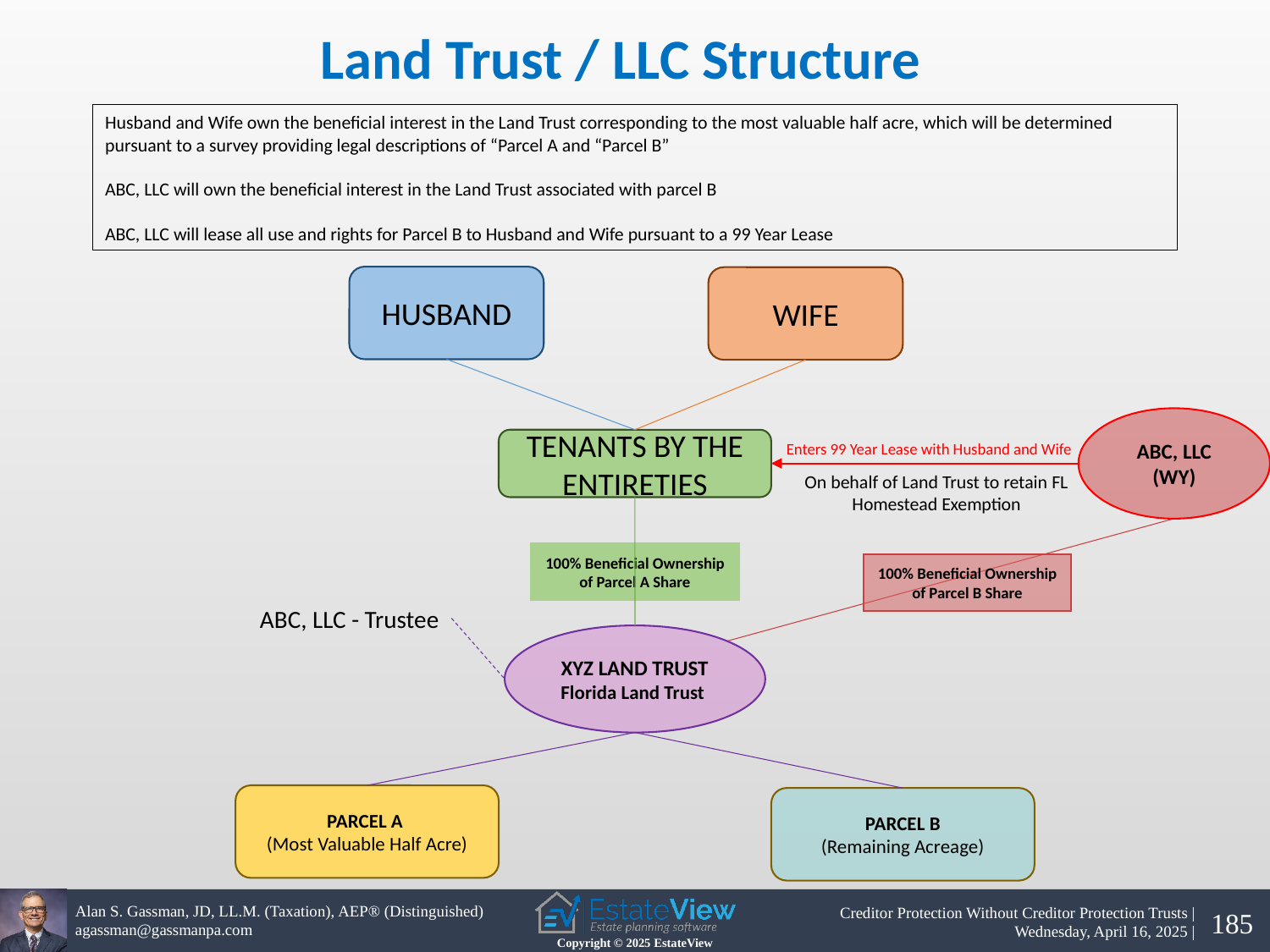

Land Trust / LLC Structure
Husband and Wife own the beneficial interest in the Land Trust corresponding to the most valuable half acre, which will be determined pursuant to a survey providing legal descriptions of “Parcel A and “Parcel B”

ABC, LLC will own the beneficial interest in the Land Trust associated with parcel B

ABC, LLC will lease all use and rights for Parcel B to Husband and Wife pursuant to a 99 Year Lease
HUSBAND
WIFE
ABC, LLC (WY)
TENANTS BY THE ENTIRETIES
Enters 99 Year Lease with Husband and Wife
On behalf of Land Trust to retain FL Homestead Exemption
100% Beneficial Ownership of Parcel A Share
100% Beneficial Ownership of Parcel B Share
ABC, LLC - Trustee
XYZ LAND TRUST
Florida Land Trust
PARCEL A
(Most Valuable Half Acre)
PARCEL B
(Remaining Acreage)